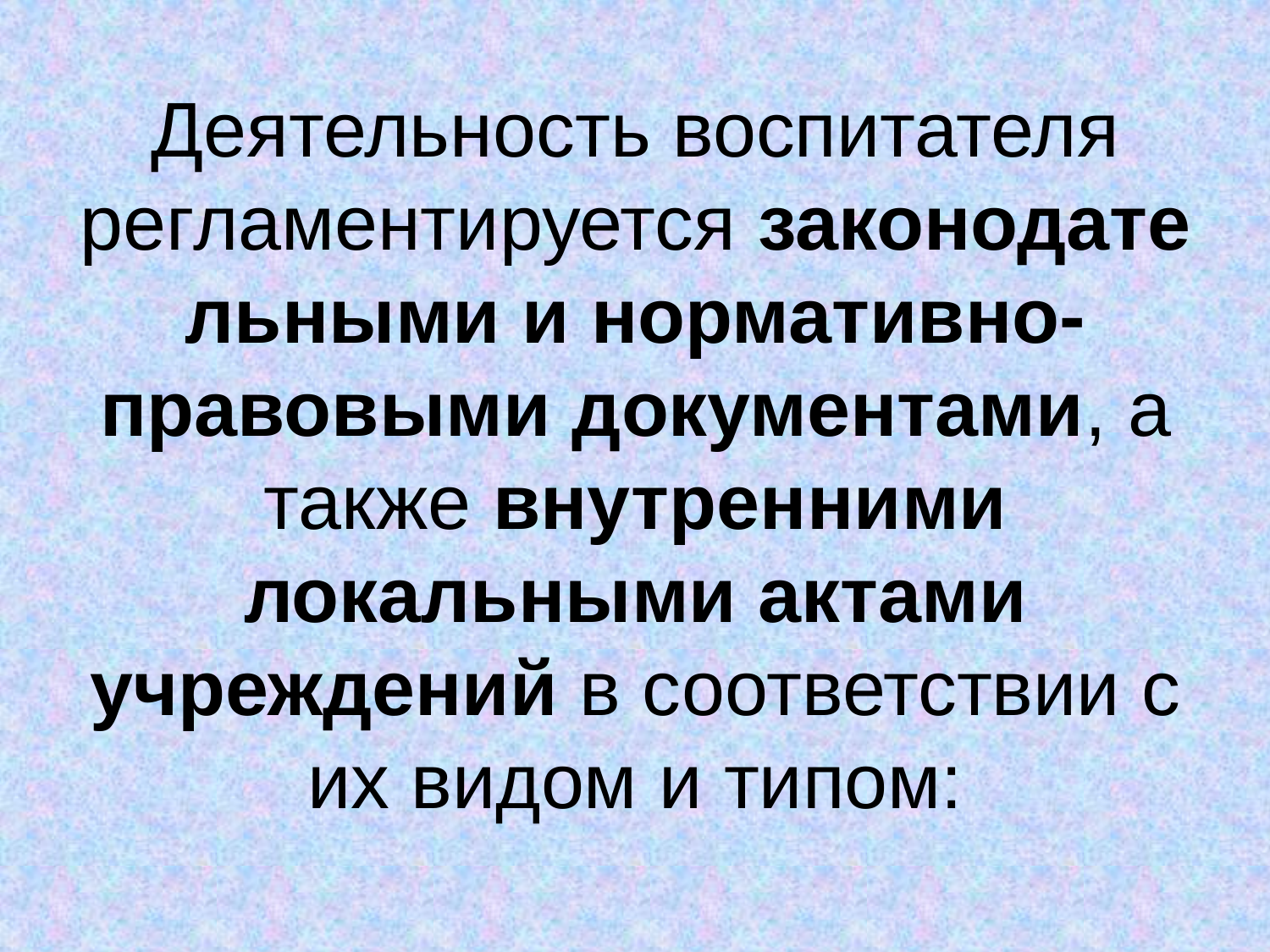

# Деятельность воспитателя регламентируется законодательными и нормативно-правовыми документами, а также внутренними локальными актами учреждений в соответствии с их видом и типом: